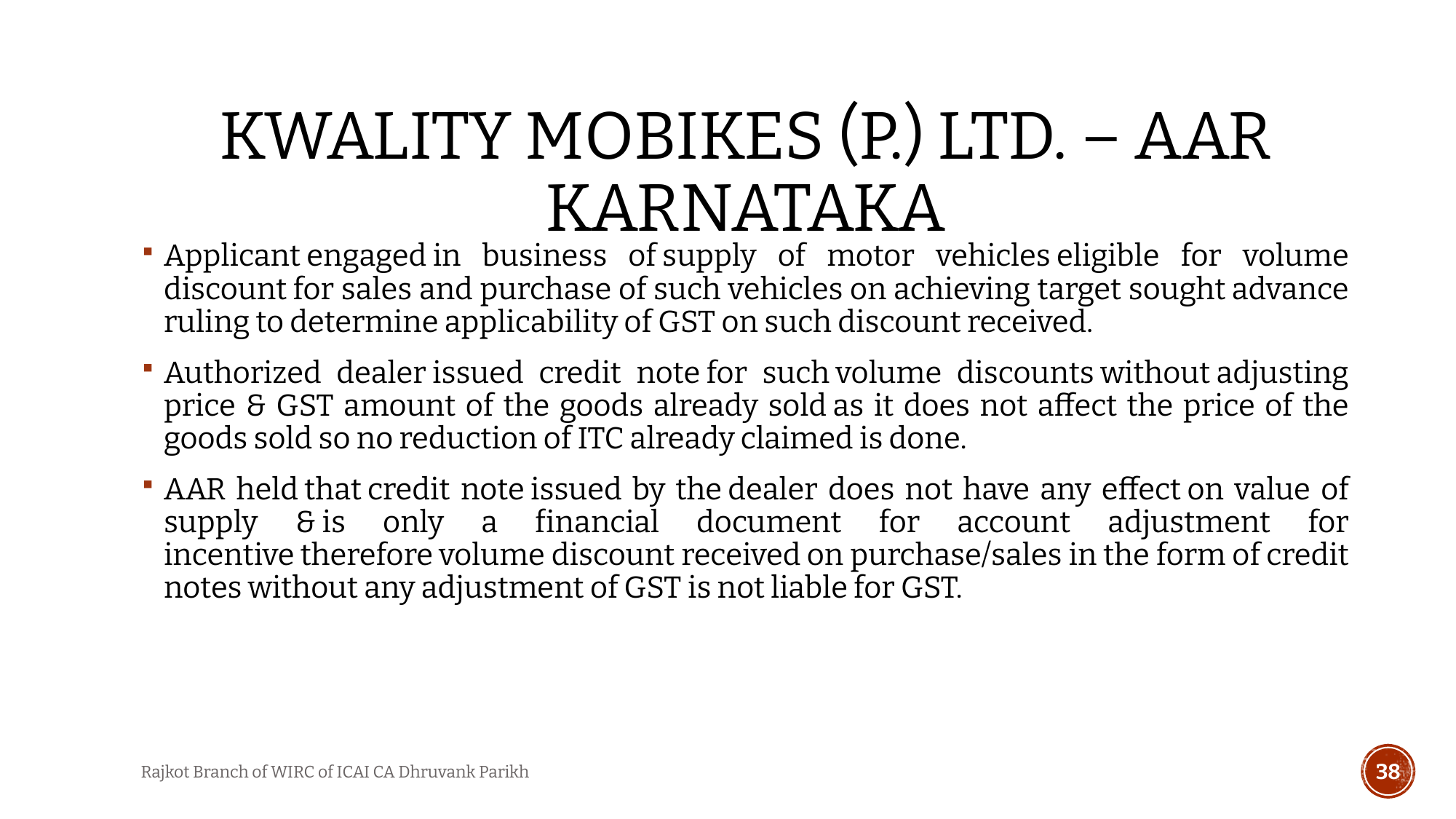

# Kwality Mobikes (P.) Ltd. – AAR Karnataka
Applicant engaged in business of supply of motor vehicles eligible for volume discount for sales and purchase of such vehicles on achieving target sought advance ruling to determine applicability of GST on such discount received.
Authorized dealer issued credit note for such volume discounts without adjusting price & GST amount of the goods already sold as it does not affect the price of the goods sold so no reduction of ITC already claimed is done.
AAR held that credit note issued by the dealer does not have any effect on value of supply & is only a financial document for account adjustment for incentive therefore volume discount received on purchase/sales in the form of credit notes without any adjustment of GST is not liable for GST.

Rajkot Branch of WIRC of ICAI CA Dhruvank Parikh
38